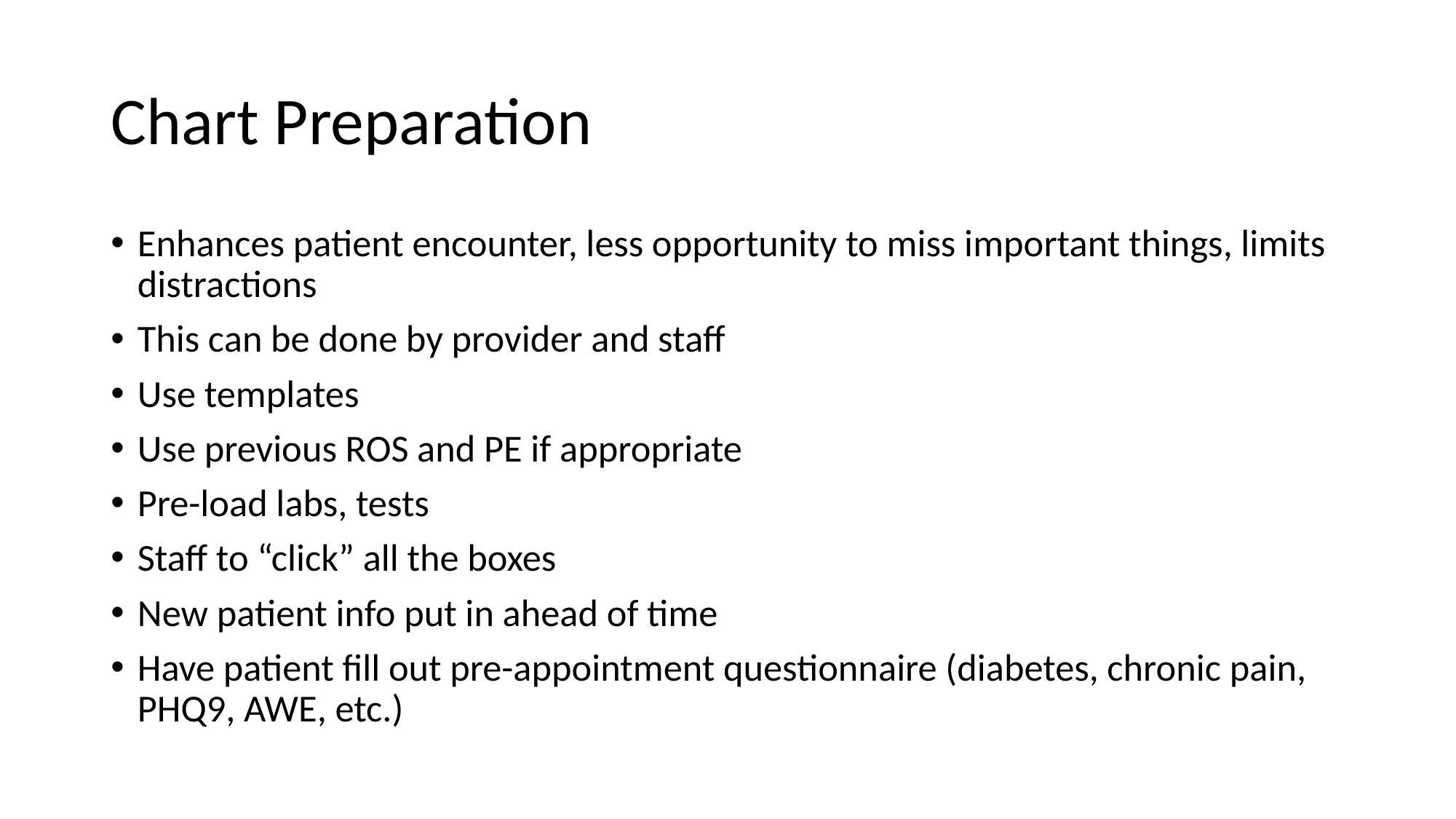

# Chart Preparation
Enhances patient encounter, less opportunity to miss important things, limits distractions
This can be done by provider and staff
Use templates
Use previous ROS and PE if appropriate
Pre-load labs, tests
Staff to “click” all the boxes
New patient info put in ahead of time
Have patient fill out pre-appointment questionnaire (diabetes, chronic pain, PHQ9, AWE, etc.)